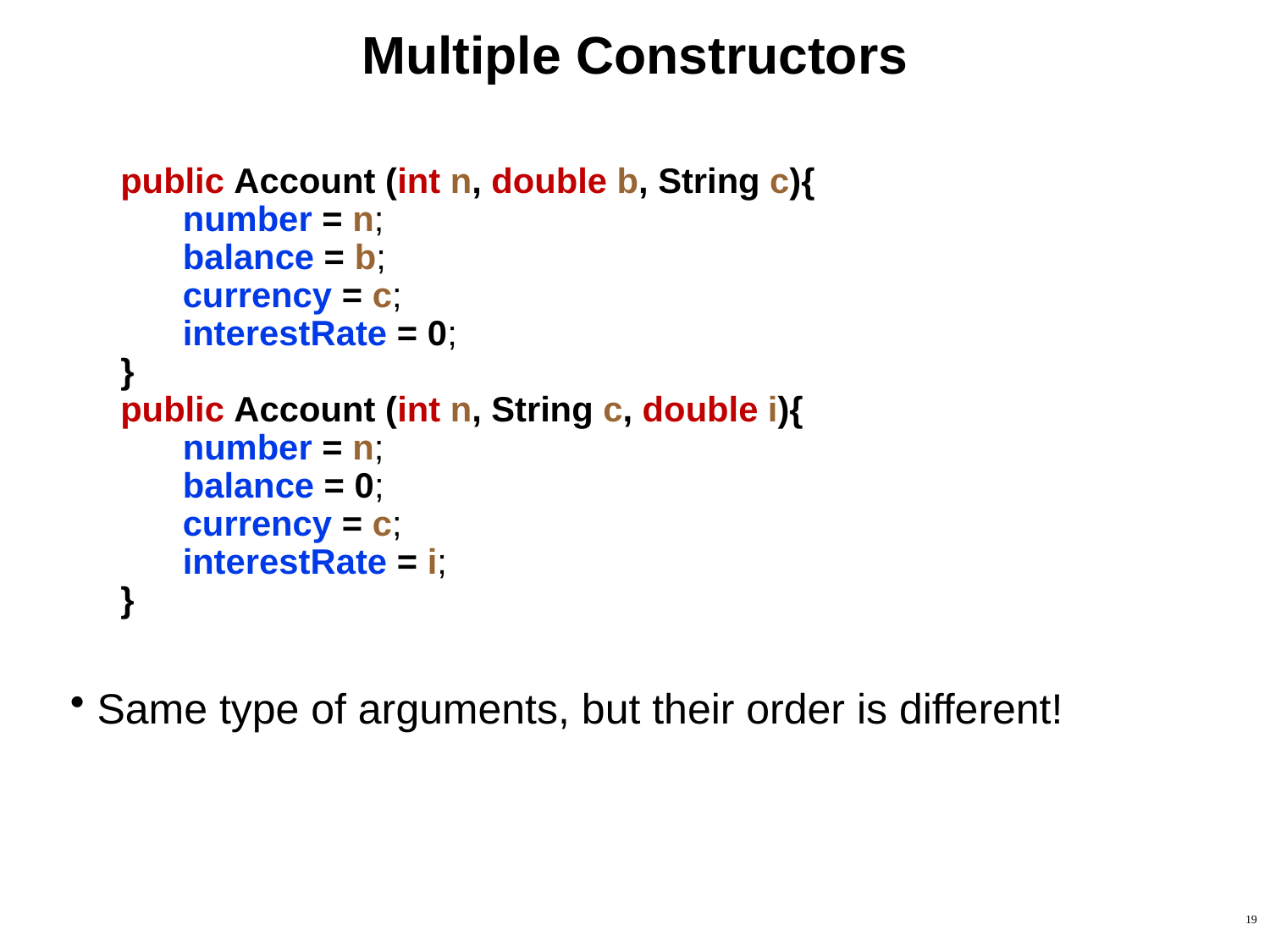

# Multiple Constructors
public Account (int n, double b, String c){
number = n;
balance = b;
currency = c;
interestRate = 0;
}
public Account (int n, String c, double i){
number = n;
balance = 0;
currency = c;
interestRate = i;
}

Same type of arguments, but their order is different!
19